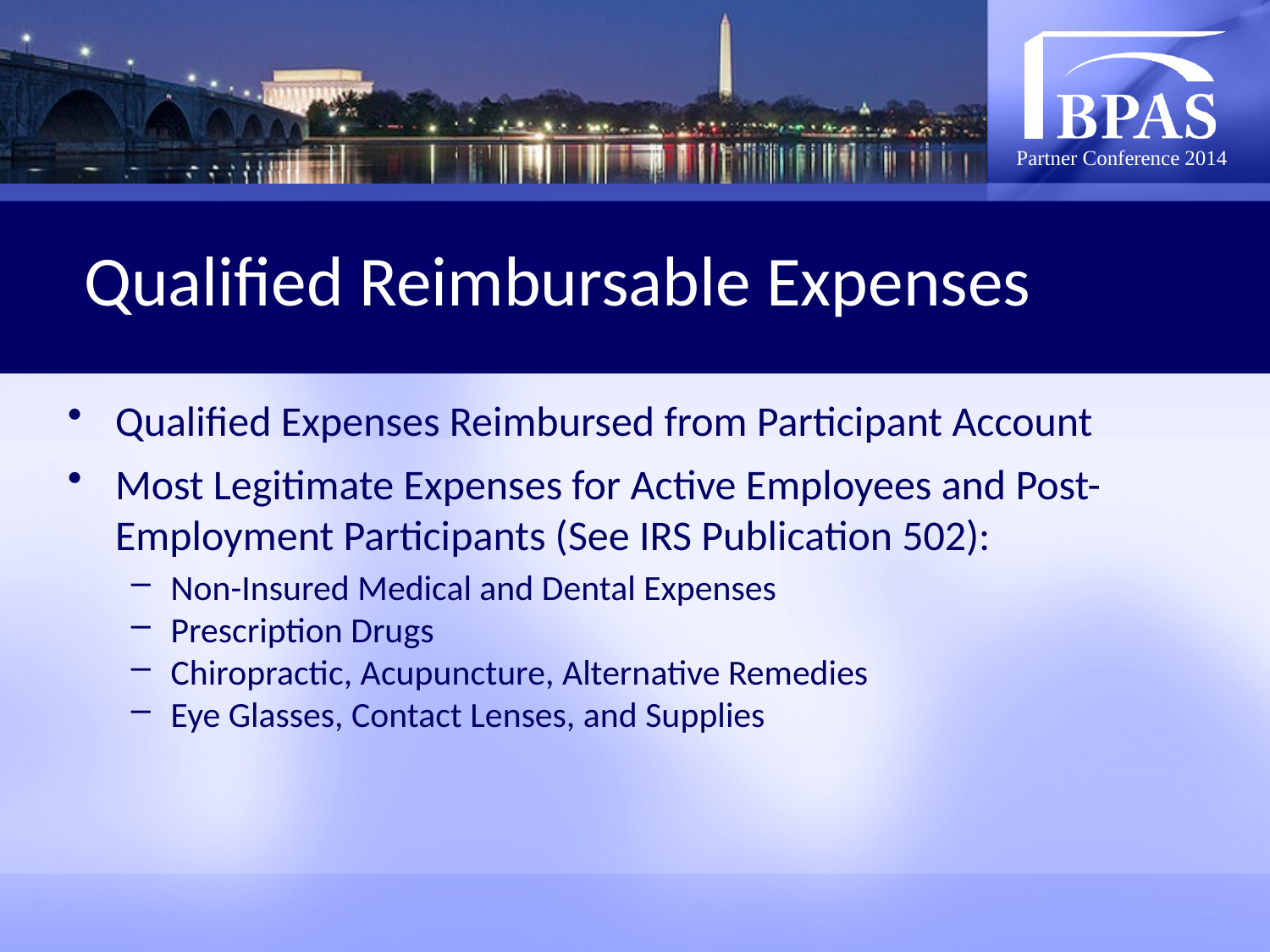

# Qualified Reimbursable Expenses
Qualified Expenses Reimbursed from Participant Account
Most Legitimate Expenses for Active Employees and Post-Employment Participants (See IRS Publication 502):
Non-Insured Medical and Dental Expenses
Prescription Drugs
Chiropractic, Acupuncture, Alternative Remedies
Eye Glasses, Contact Lenses, and Supplies